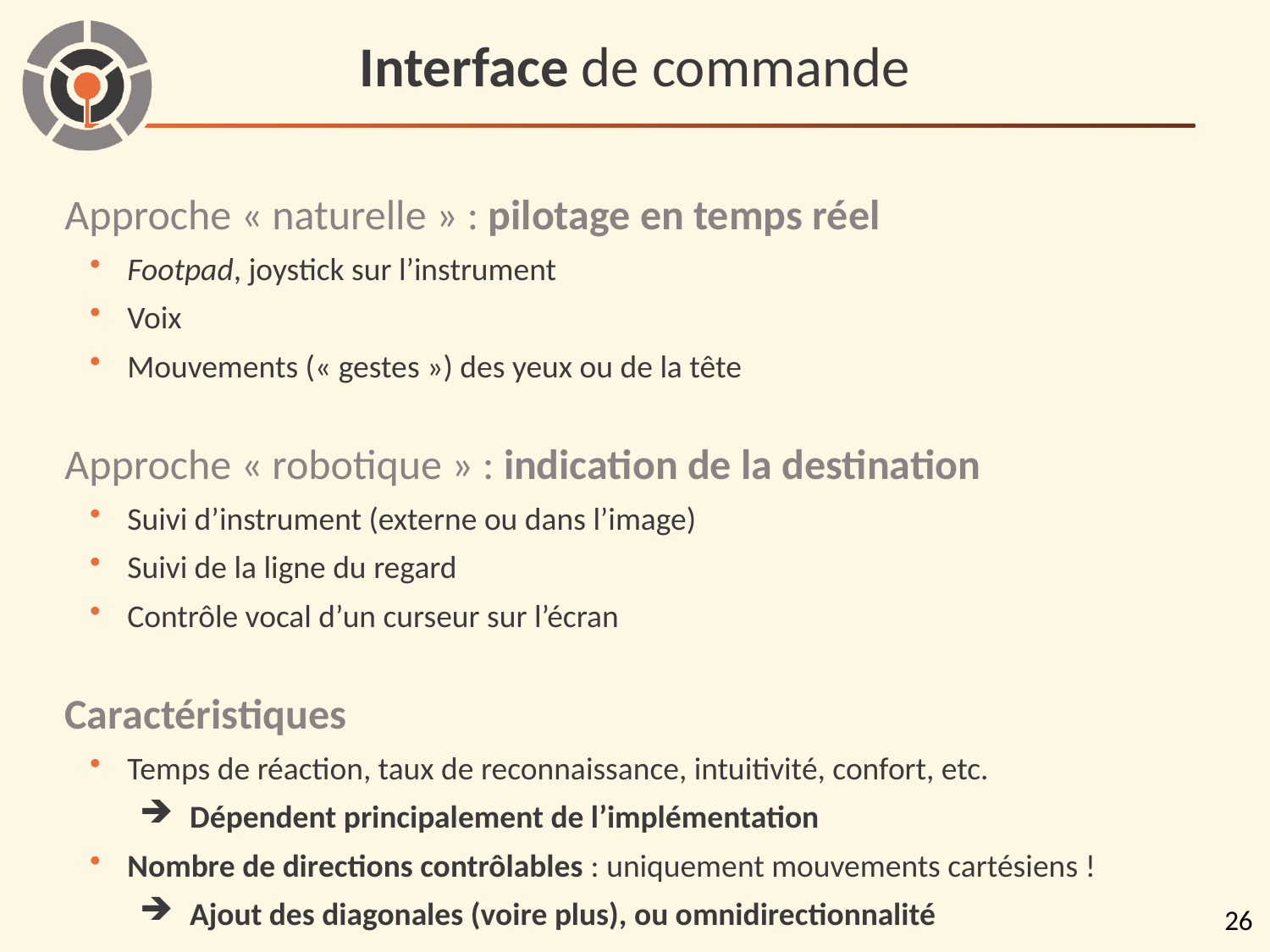

# Interface de commande
Approche « naturelle » : pilotage en temps réel
Footpad, joystick sur l’instrument
Voix
Mouvements (« gestes ») des yeux ou de la tête
Approche « robotique » : indication de la destination
Suivi d’instrument (externe ou dans l’image)
Suivi de la ligne du regard
Contrôle vocal d’un curseur sur l’écran
Caractéristiques
Temps de réaction, taux de reconnaissance, intuitivité, confort, etc.
Dépendent principalement de l’implémentation
Nombre de directions contrôlables : uniquement mouvements cartésiens !
Ajout des diagonales (voire plus), ou omnidirectionnalité

26